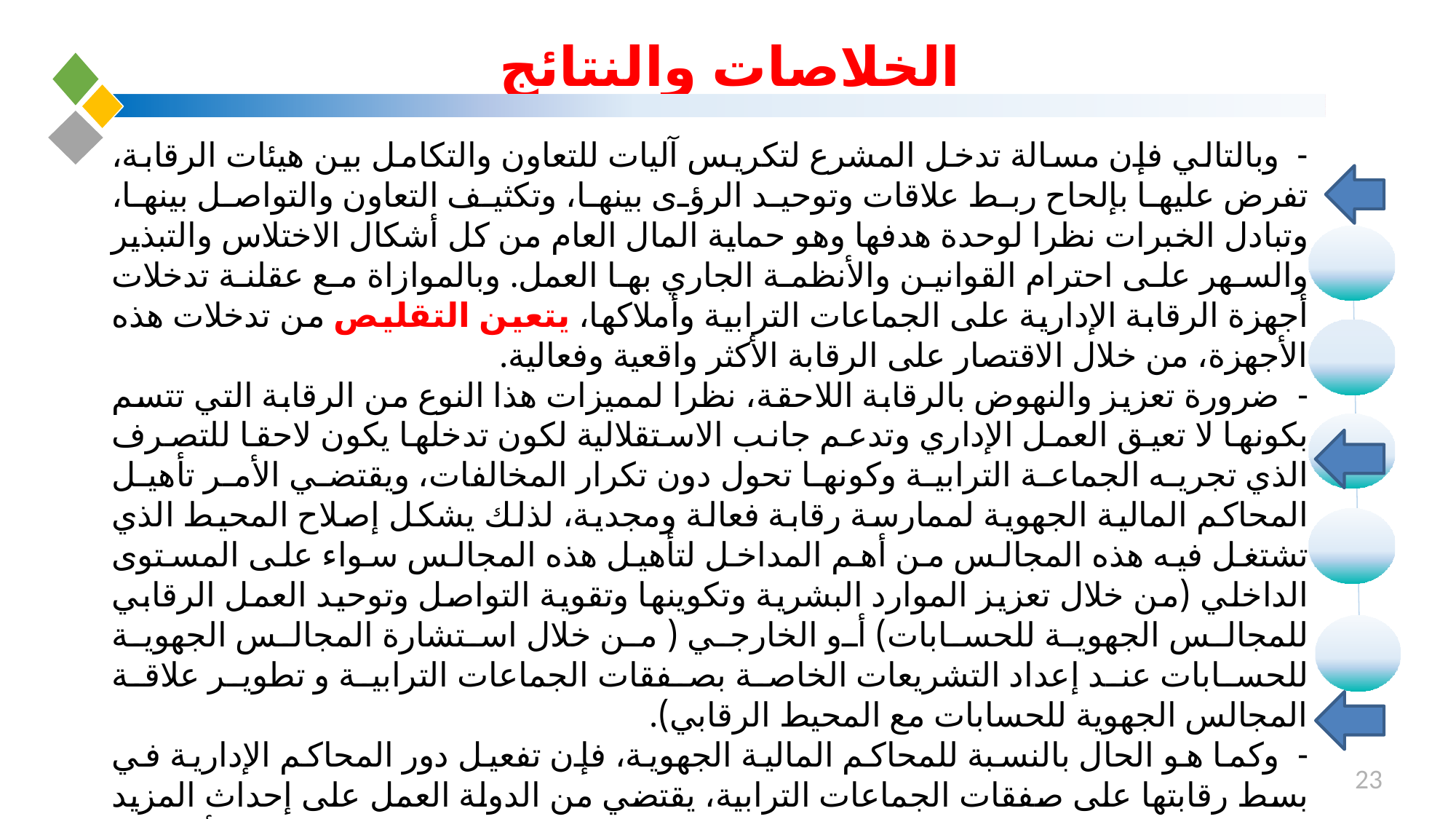

# الخلاصات والنتائج

-  وبالتالي فإن مسالة تدخل المشرع لتكريس آليات للتعاون والتكامل بين هيئات الرقابة، تفرض عليها بإلحاح ربط علاقات وتوحيد الرؤى بينها، وتكثيف التعاون والتواصل بينها، وتبادل الخبرات نظرا لوحدة هدفها وهو حماية المال العام من كل أشكال الاختلاس والتبذير والسهر على احترام القوانين والأنظمة الجاري بها العمل. وبالموازاة مع عقلنة تدخلات أجهزة الرقابة الإدارية على الجماعات الترابية وأملاكها، يتعين التقليص من تدخلات هذه الأجهزة، من خلال الاقتصار على الرقابة الأكثر واقعية وفعالية.
-  ضرورة تعزيز والنهوض بالرقابة اللاحقة، نظرا لمميزات هذا النوع من الرقابة التي تتسم بكونها لا تعيق العمل الإداري وتدعم جانب الاستقلالية لكون تدخلها يكون لاحقا للتصرف الذي تجريه الجماعة الترابية وكونها تحول دون تكرار المخالفات، ويقتضي الأمر تأهيل المحاكم المالية الجهوية لممارسة رقابة فعالة ومجدية، لذلك يشكل إصلاح المحيط الذي تشتغل فيه هذه المجالس من أهم المداخل لتأهيل هذه المجالس سواء على المستوى الداخلي (من خلال تعزيز الموارد البشرية وتكوينها وتقوية التواصل وتوحيد العمل الرقابي للمجالس الجهوية للحسابات) أو الخارجي ( من خلال استشارة المجالس الجهوية للحسابات عند إعداد التشريعات الخاصة بصفقات الجماعات الترابية و تطوير علاقة المجالس الجهوية للحسابات مع المحيط الرقابي).
-  وكما هو الحال بالنسبة للمحاكم المالية الجهوية، فإن تفعيل دور المحاكم الإدارية في بسط رقابتها على صفقات الجماعات الترابية، يقتضي من الدولة العمل على إحداث المزيد من المحاكم الإدارية، والعمل على إنشاء محاكم إدارية ابتدائية على مستوى كل الأقاليم و محاكم إستئنافية إدارية على مستوى كل جهة، وذلك تخفيفا للضغط على المحاكم الإدارية الموجودة، حتى يتسنى للقضاء الإداري بسط رقابته على هذه الجماعات الترابية .

23